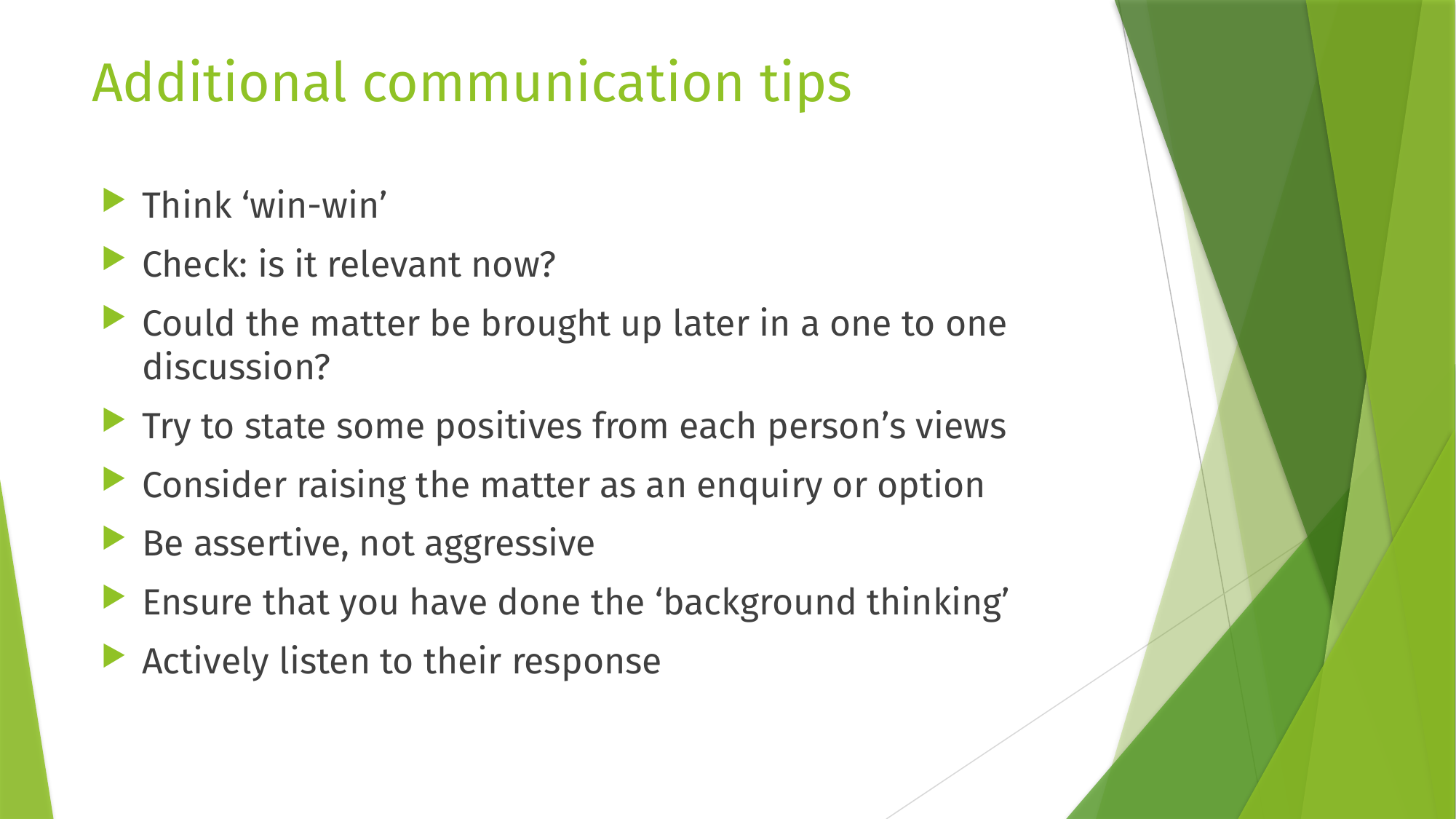

# Additional communication tips
Think ‘win-win’
Check: is it relevant now?
Could the matter be brought up later in a one to one discussion?
Try to state some positives from each person’s views
Consider raising the matter as an enquiry or option
Be assertive, not aggressive
Ensure that you have done the ‘background thinking’
Actively listen to their response